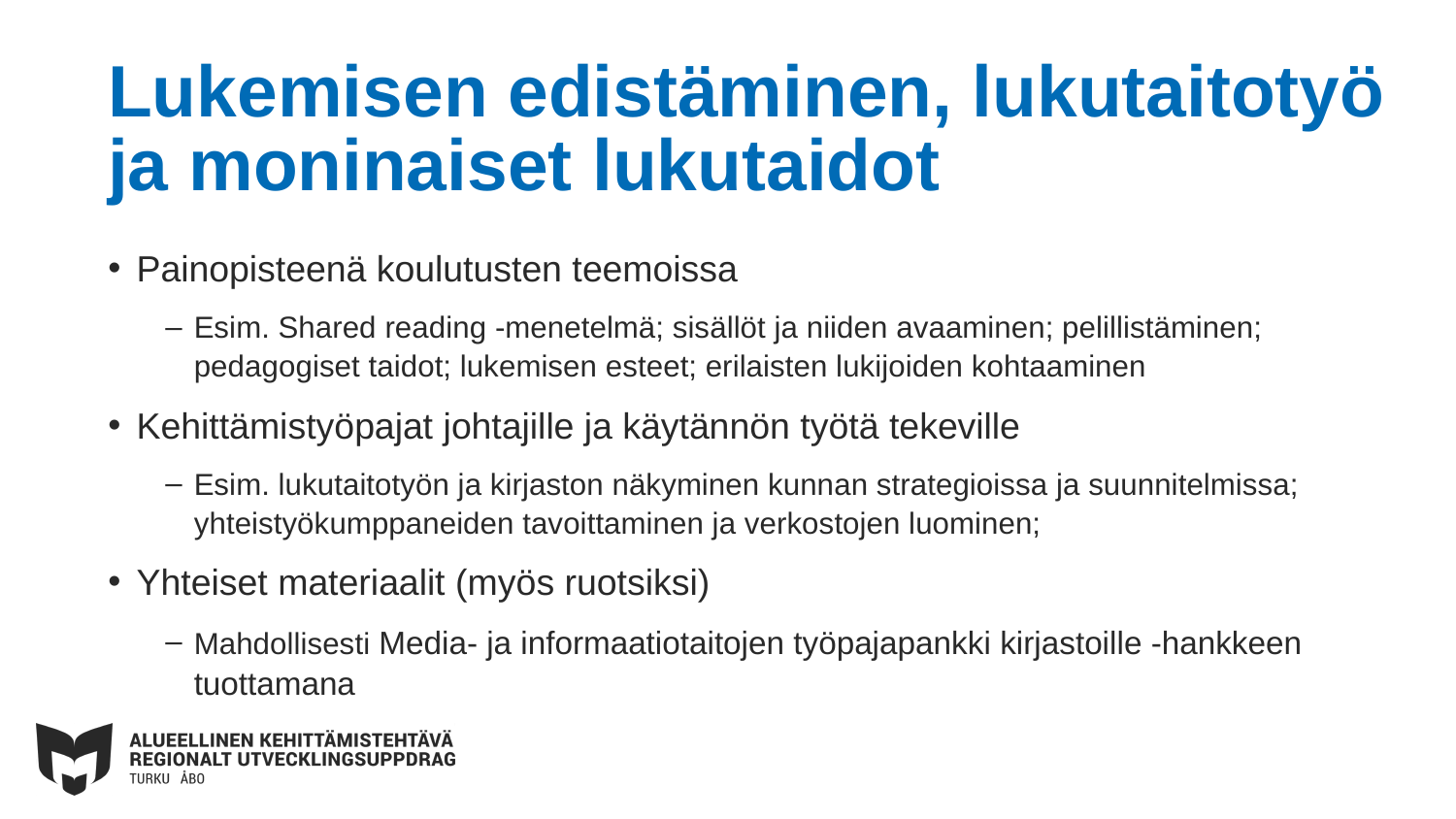

# Lukemisen edistäminen, lukutaitotyö ja moninaiset lukutaidot
Painopisteenä koulutusten teemoissa
Esim. Shared reading -menetelmä; sisällöt ja niiden avaaminen; pelillistäminen; pedagogiset taidot; lukemisen esteet; erilaisten lukijoiden kohtaaminen
Kehittämistyöpajat johtajille ja käytännön työtä tekeville
Esim. lukutaitotyön ja kirjaston näkyminen kunnan strategioissa ja suunnitelmissa; yhteistyökumppaneiden tavoittaminen ja verkostojen luominen;
Yhteiset materiaalit (myös ruotsiksi)
Mahdollisesti Media- ja informaatiotaitojen työpajapankki kirjastoille -hankkeen tuottamana